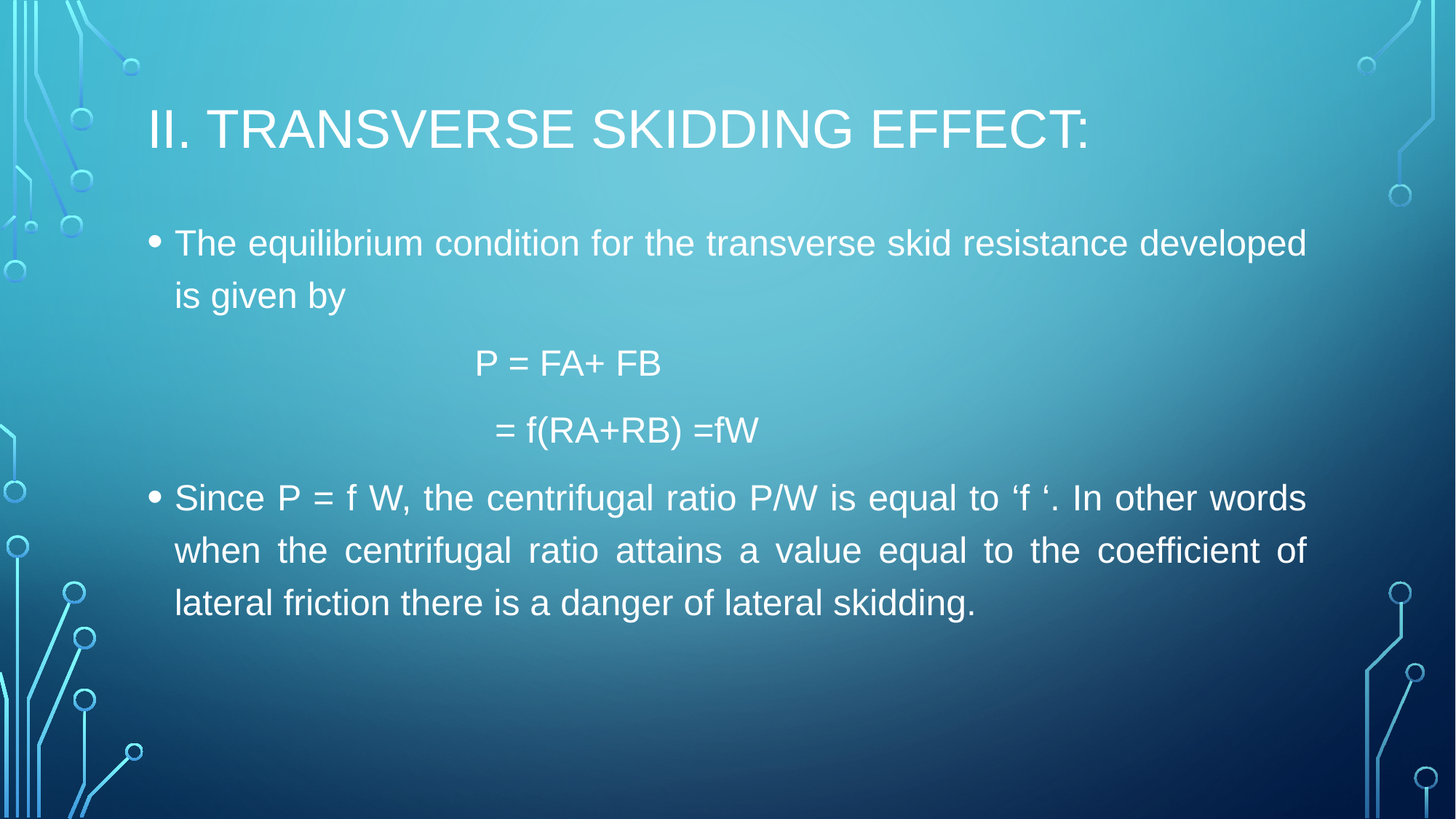

# ii. Transverse skidding effect:
The equilibrium condition for the transverse skid resistance developed is given by
			P = FA+ FB
			  = f(RA+RB) =fW
Since P = f W, the centrifugal ratio P/W is equal to ‘f ‘. In other words when the centrifugal ratio attains a value equal to the coefficient of lateral friction there is a danger of lateral skidding.